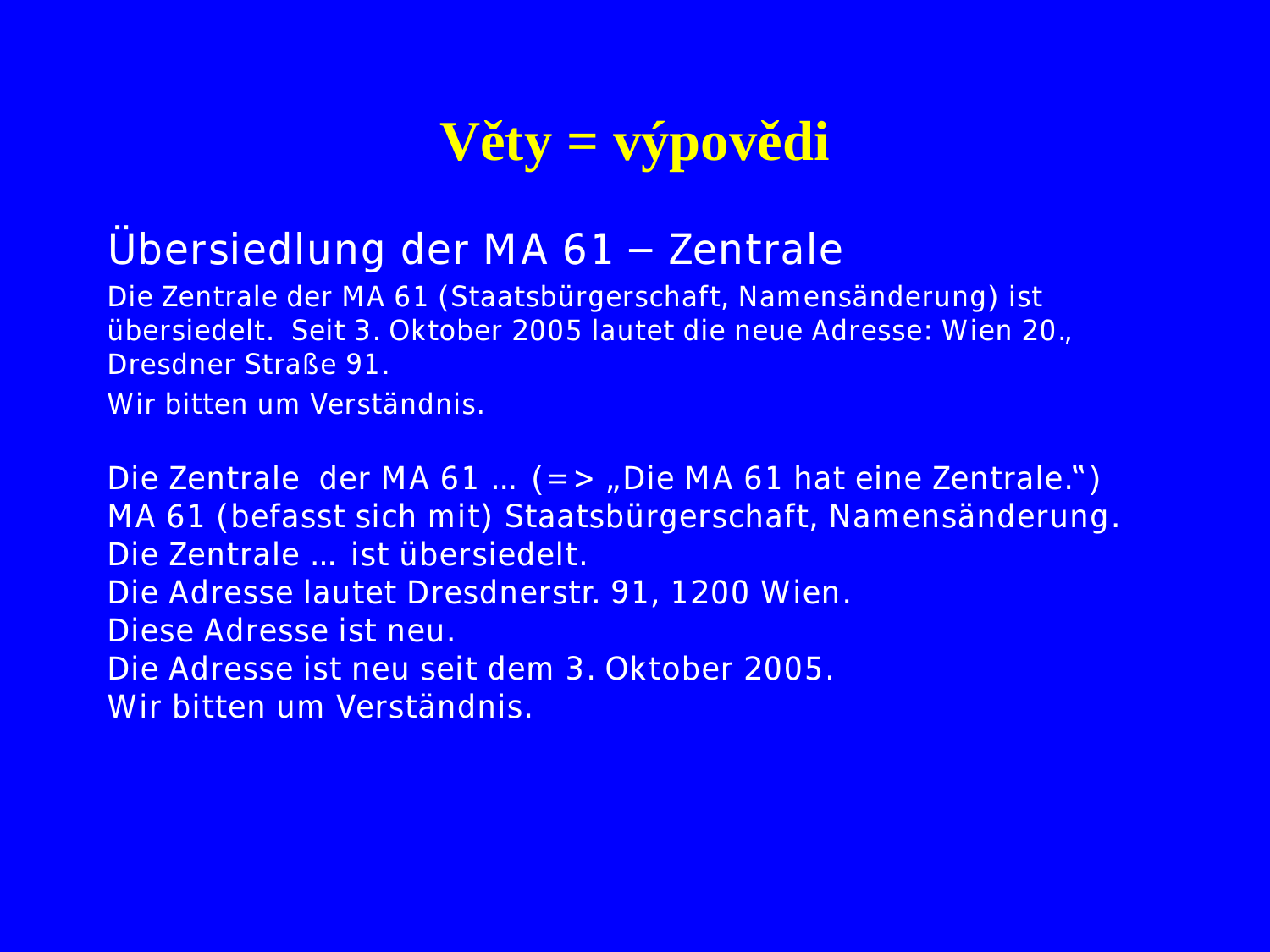

# Věty = výpovědi
Übersiedlung der MA 61 – Zentrale
Die Zentrale der MA 61 (Staatsbürgerschaft, Namensänderung) ist übersiedelt.  Seit 3. Oktober 2005 lautet die neue Adresse: Wien 20., Dresdner Straße 91.
Wir bitten um Verständnis.

Die Zentrale  der MA 61 … (=> „Die MA 61 hat eine Zentrale.“)
MA 61 (befasst sich mit) Staatsbürgerschaft, Namensänderung.
Die Zentrale … ist übersiedelt.
Die Adresse lautet Dresdnerstr. 91, 1200 Wien.
Diese Adresse ist neu.
Die Adresse ist neu seit dem 3. Oktober 2005.
Wir bitten um Verständnis.